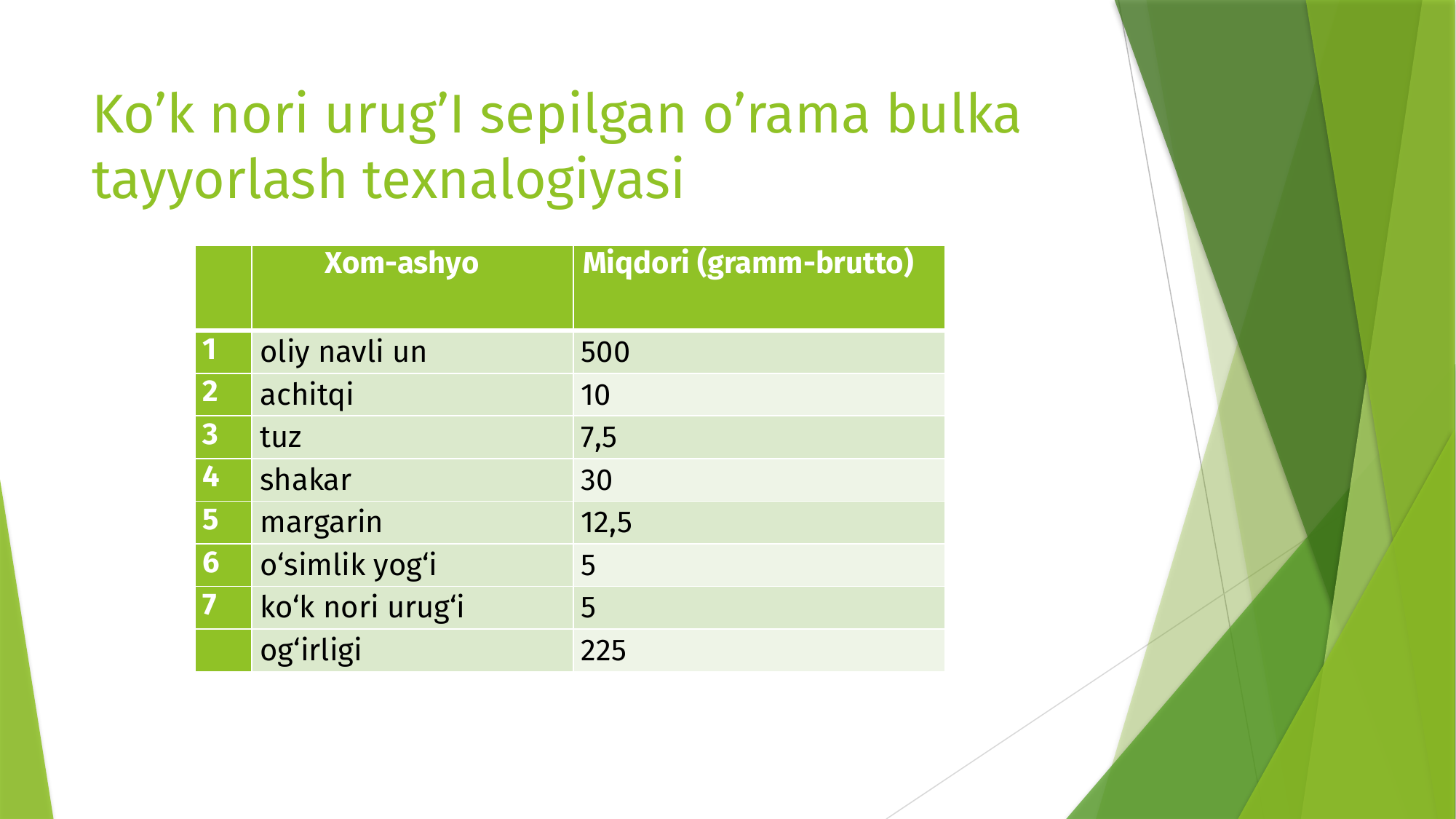

# Ko’k nori urug’I sepilgan o’rama bulka tayyorlash texnalogiyasi
|  | Xom-ashyo | Miqdori (gramm-brutto) |
| --- | --- | --- |
| 1 | oliy navli un | 500 |
| 2 | achitqi | 10 |
| 3 | tuz | 7,5 |
| 4 | shakar | 30 |
| 5 | margarin | 12,5 |
| 6 | o‘simlik yog‘i | 5 |
| 7 | ko‘k nori urug‘i | 5 |
|  | og‘irligi | 225 |